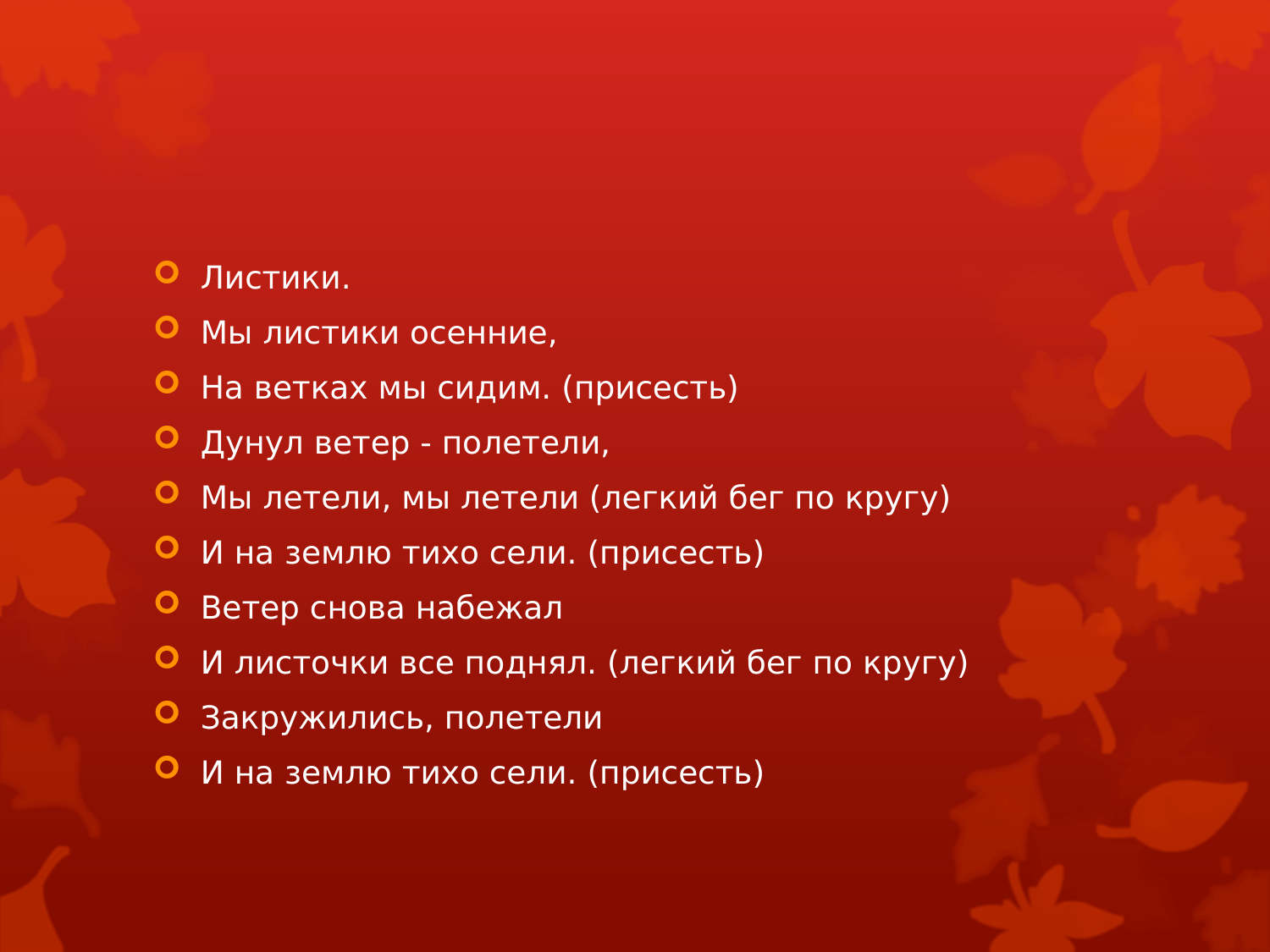

#
Листики.
Мы листики осенние,
На ветках мы сидим. (присесть)
Дунул ветер - полетели,
Мы летели, мы летели (легкий бег по кругу)
И на землю тихо сели. (присесть)
Ветер снова набежал
И листочки все поднял. (легкий бег по кругу)
Закружились, полетели
И на землю тихо сели. (присесть)